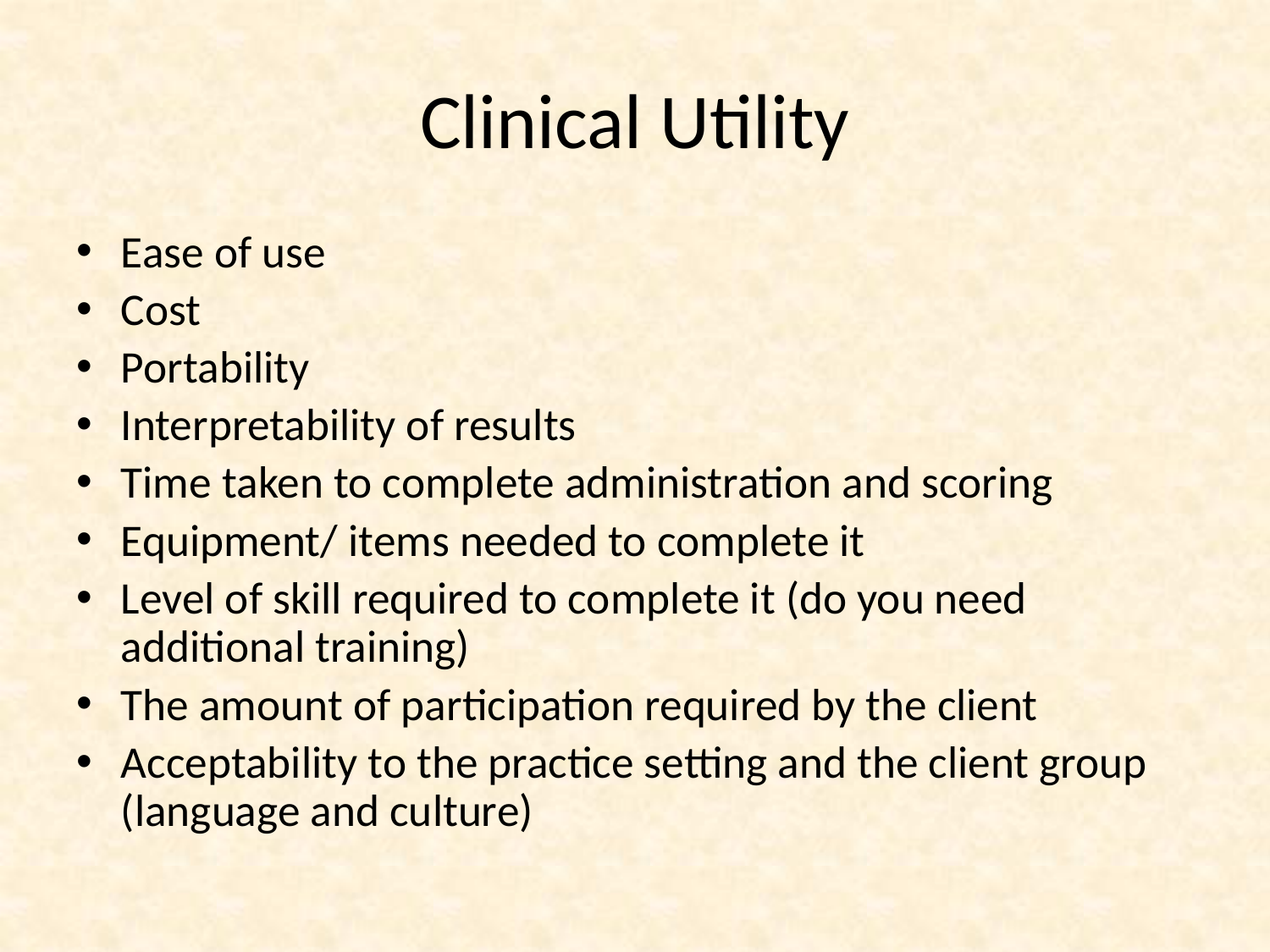

# Clinical Utility
Ease of use
Cost
Portability
Interpretability of results
Time taken to complete administration and scoring
Equipment/ items needed to complete it
Level of skill required to complete it (do you need additional training)
The amount of participation required by the client
Acceptability to the practice setting and the client group (language and culture)